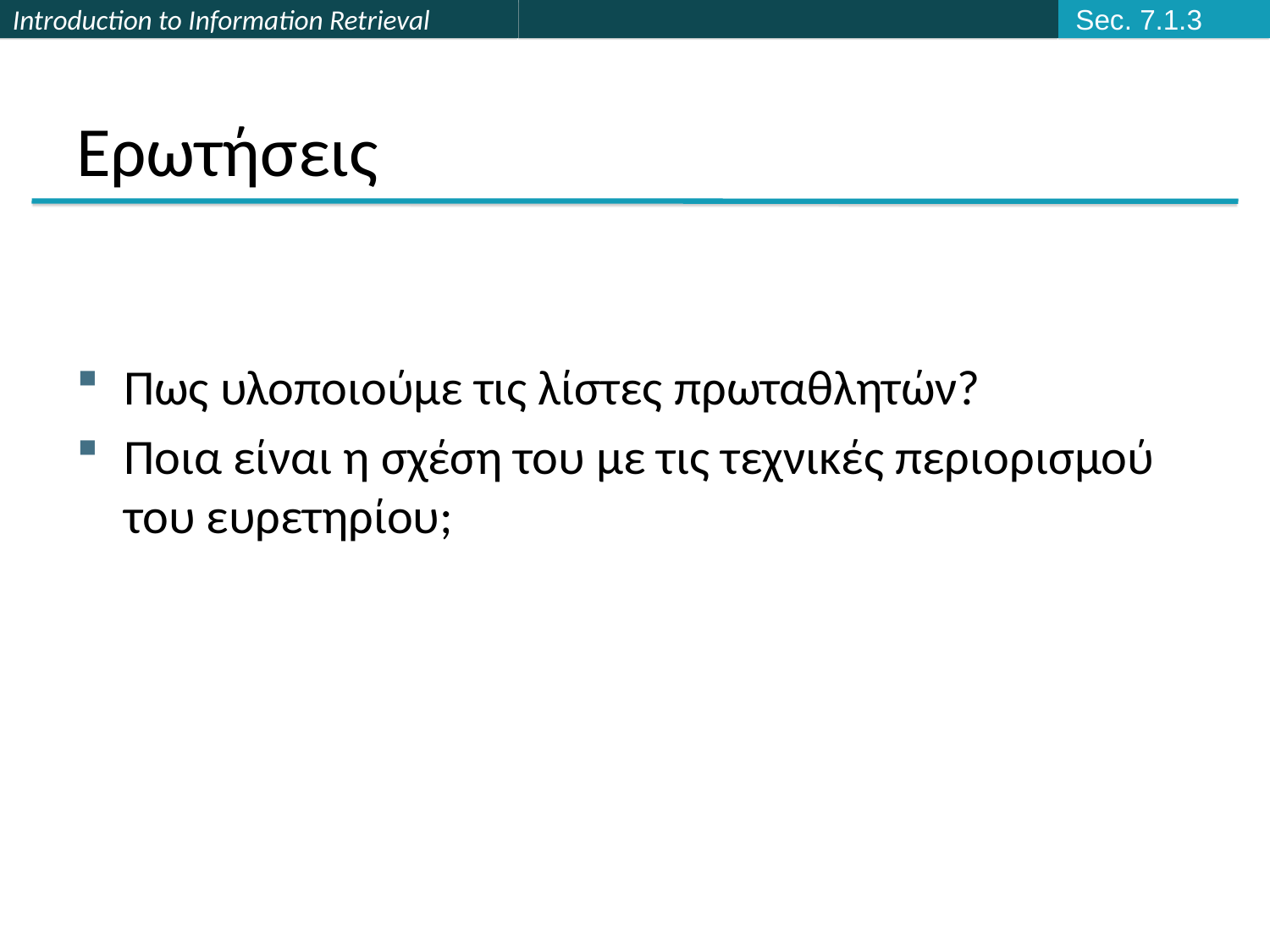

Sec. 7.1.3
# Ερωτήσεις
Πως υλοποιούμε τις λίστες πρωταθλητών?
Ποια είναι η σχέση του με τις τεχνικές περιορισμού του ευρετηρίου;